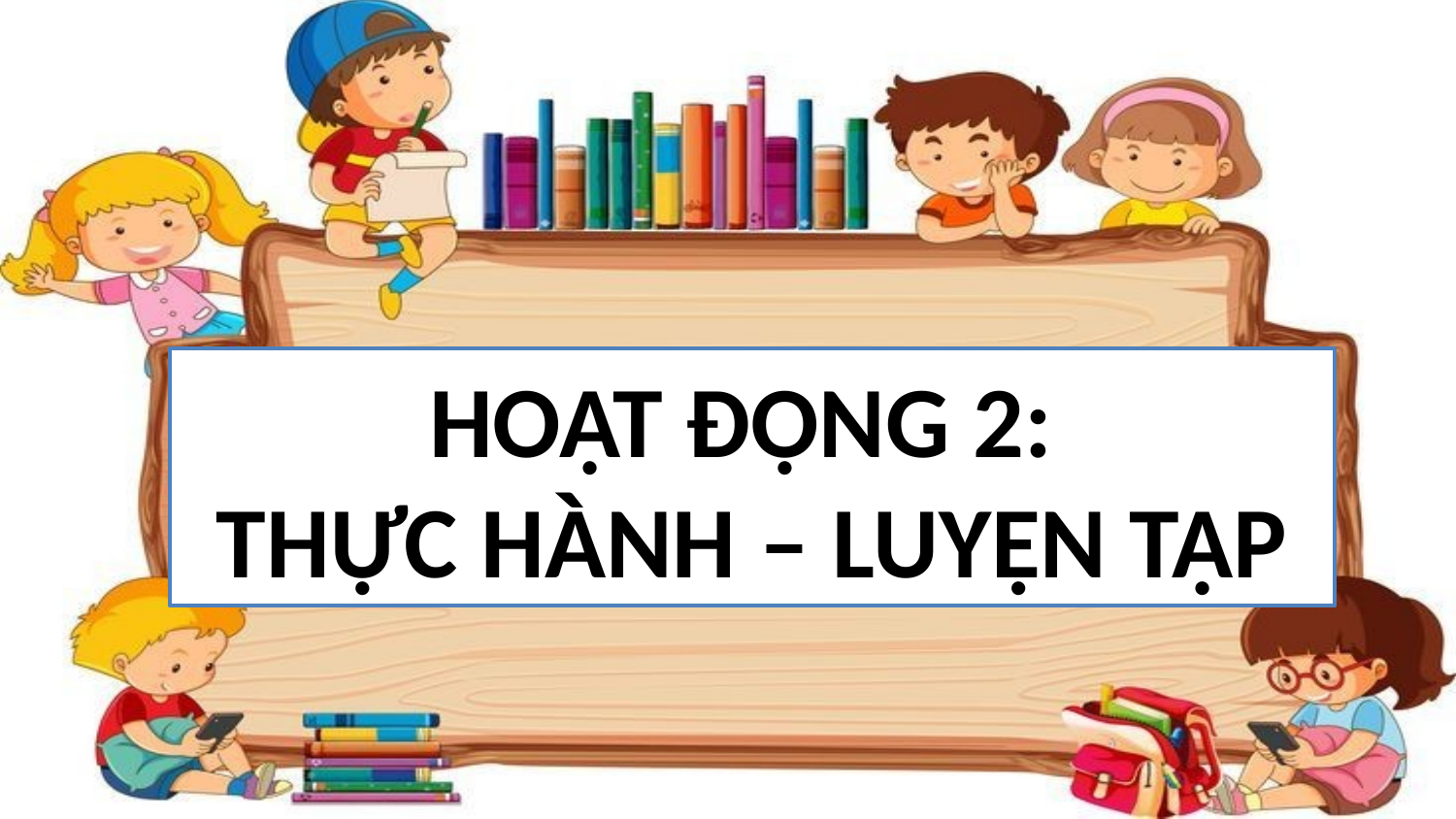

HOẠT ĐỘNG 2:
THỰC HÀNH – LUYỆN TẬP